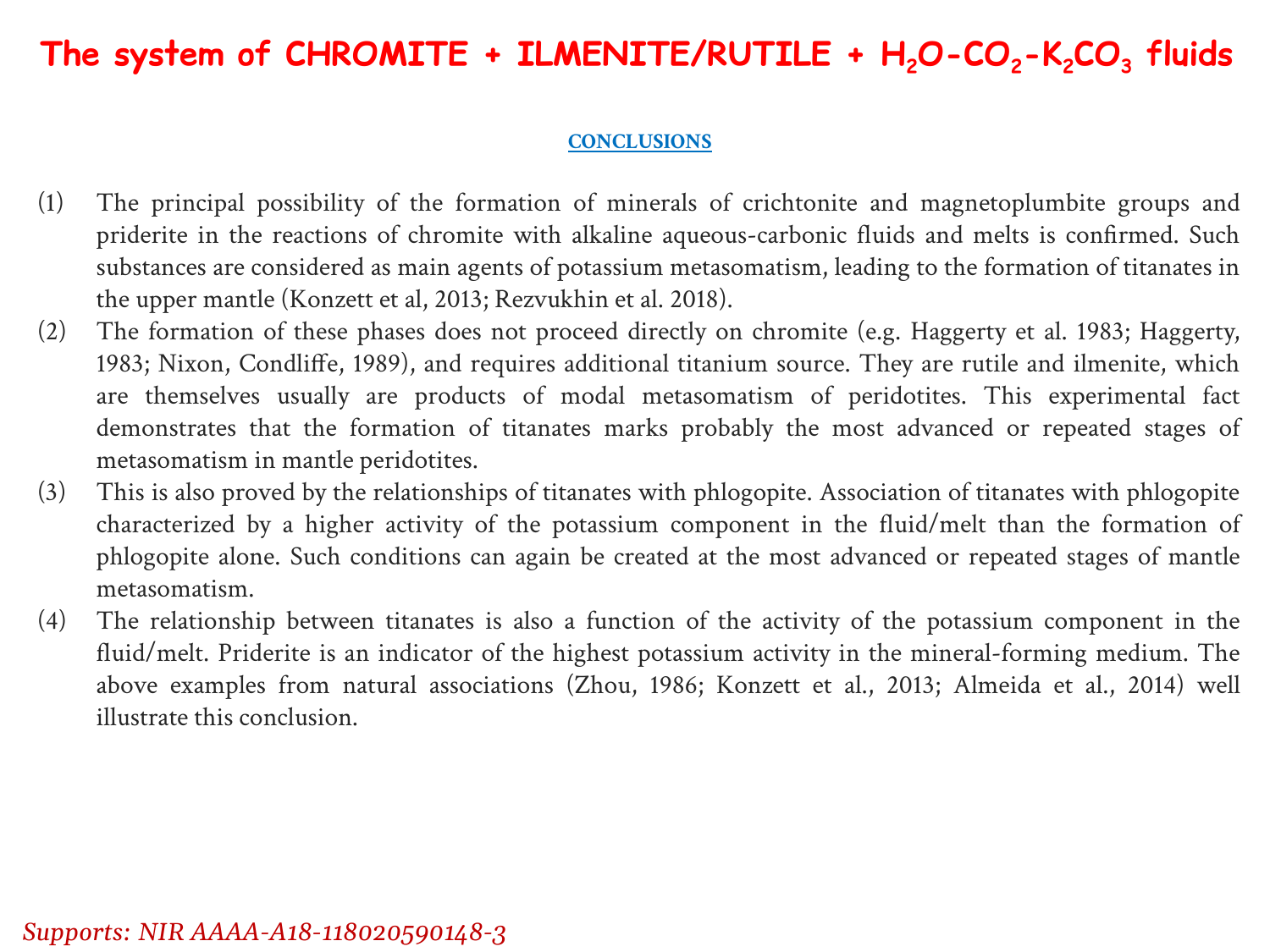

The system of CHROMITE + ILMENITE/RUTILE + H2O-CO2-K2CO3 fluids

CONCLUSIONS

The principal possibility of the formation of minerals of crichtonite and magnetoplumbite groups and priderite in the reactions of chromite with alkaline aqueous-carbonic fluids and melts is confirmed. Such substances are considered as main agents of potassium metasomatism, leading to the formation of titanates in the upper mantle (Konzett et al, 2013; Rezvukhin et al. 2018).
The formation of these phases does not proceed directly on chromite (e.g. Haggerty et al. 1983; Haggerty, 1983; Nixon, Condliffe, 1989), and requires additional titanium source. They are rutile and ilmenite, which are themselves usually are products of modal metasomatism of peridotites. This experimental fact demonstrates that the formation of titanates marks probably the most advanced or repeated stages of metasomatism in mantle peridotites.
This is also proved by the relationships of titanates with phlogopite. Association of titanates with phlogopite characterized by a higher activity of the potassium component in the fluid/melt than the formation of phlogopite alone. Such conditions can again be created at the most advanced or repeated stages of mantle metasomatism.
The relationship between titanates is also a function of the activity of the potassium component in the fluid/melt. Priderite is an indicator of the highest potassium activity in the mineral-forming medium. The above examples from natural associations (Zhou, 1986; Konzett et al., 2013; Almeida et al., 2014) well illustrate this conclusion.

Supports: NIR АААА-А18-118020590148-3